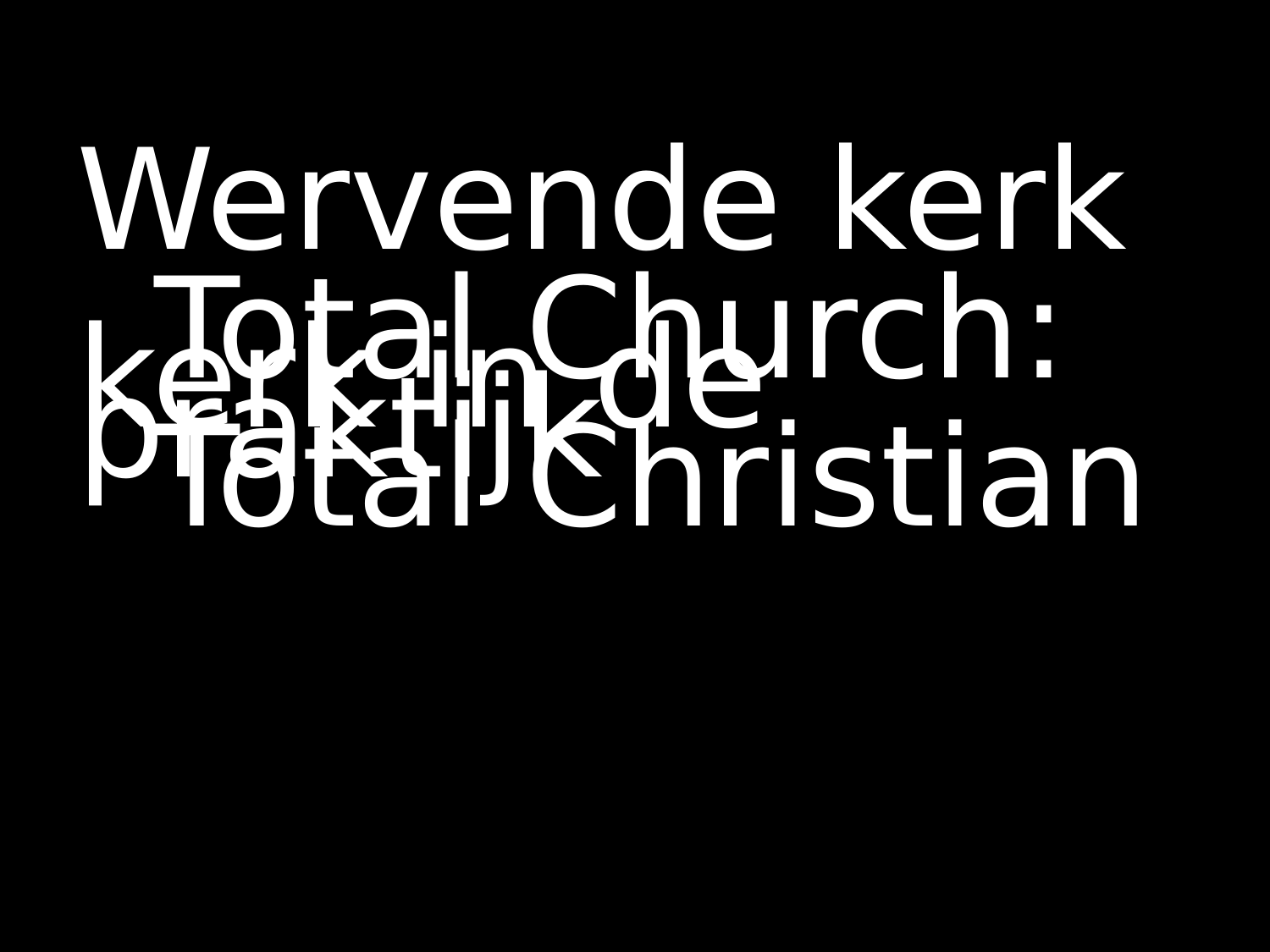

#
Wervende kerk

 	Total Church: kerk in de praktijk
	Total Christian